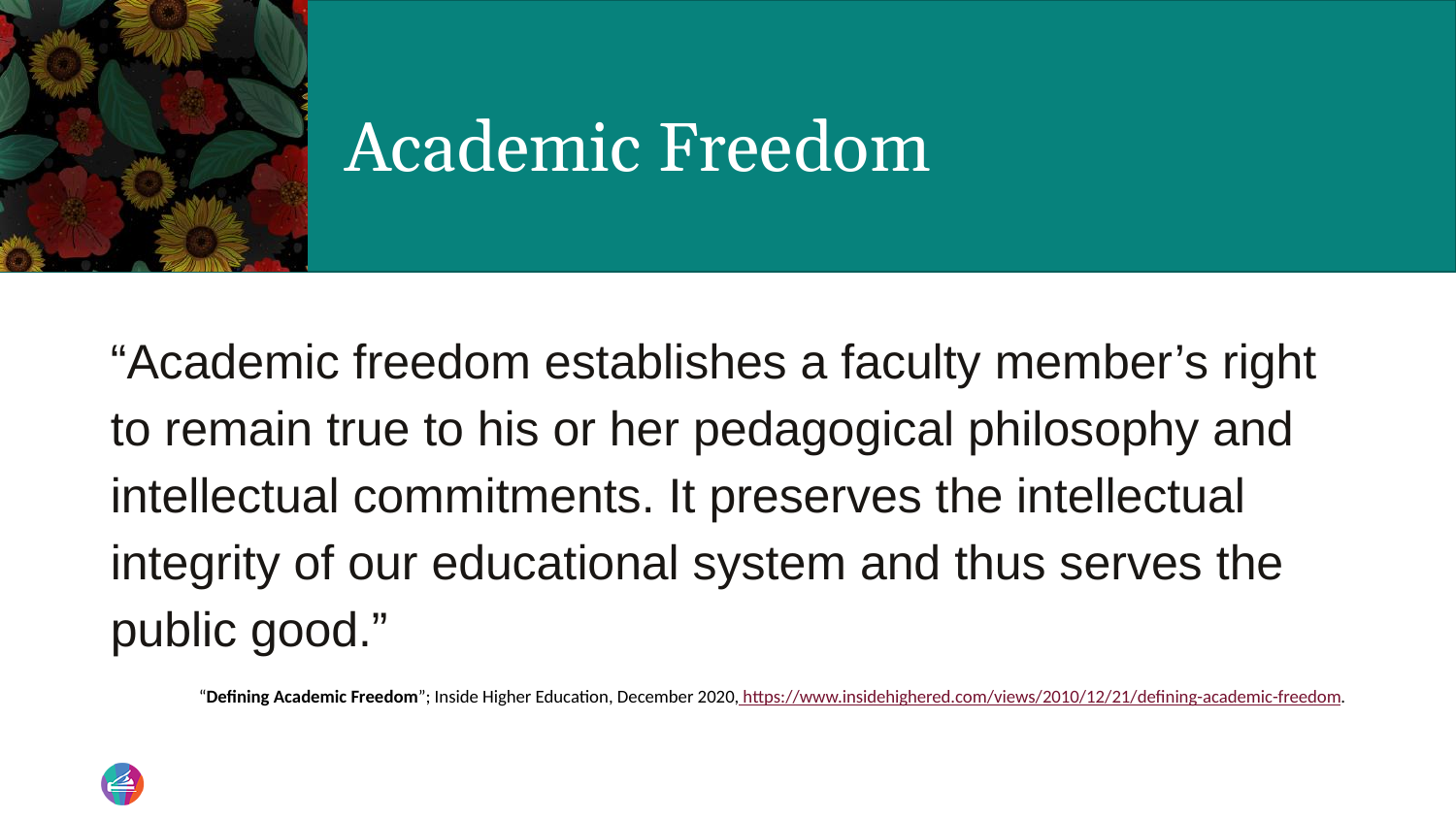

# Academic Freedom
“Academic freedom establishes a faculty member’s right to remain true to his or her pedagogical philosophy and intellectual commitments. It preserves the intellectual integrity of our educational system and thus serves the public good.”

“Defining Academic Freedom”; Inside Higher Education, December 2020, https://www.insidehighered.com/views/2010/12/21/defining-academic-freedom.